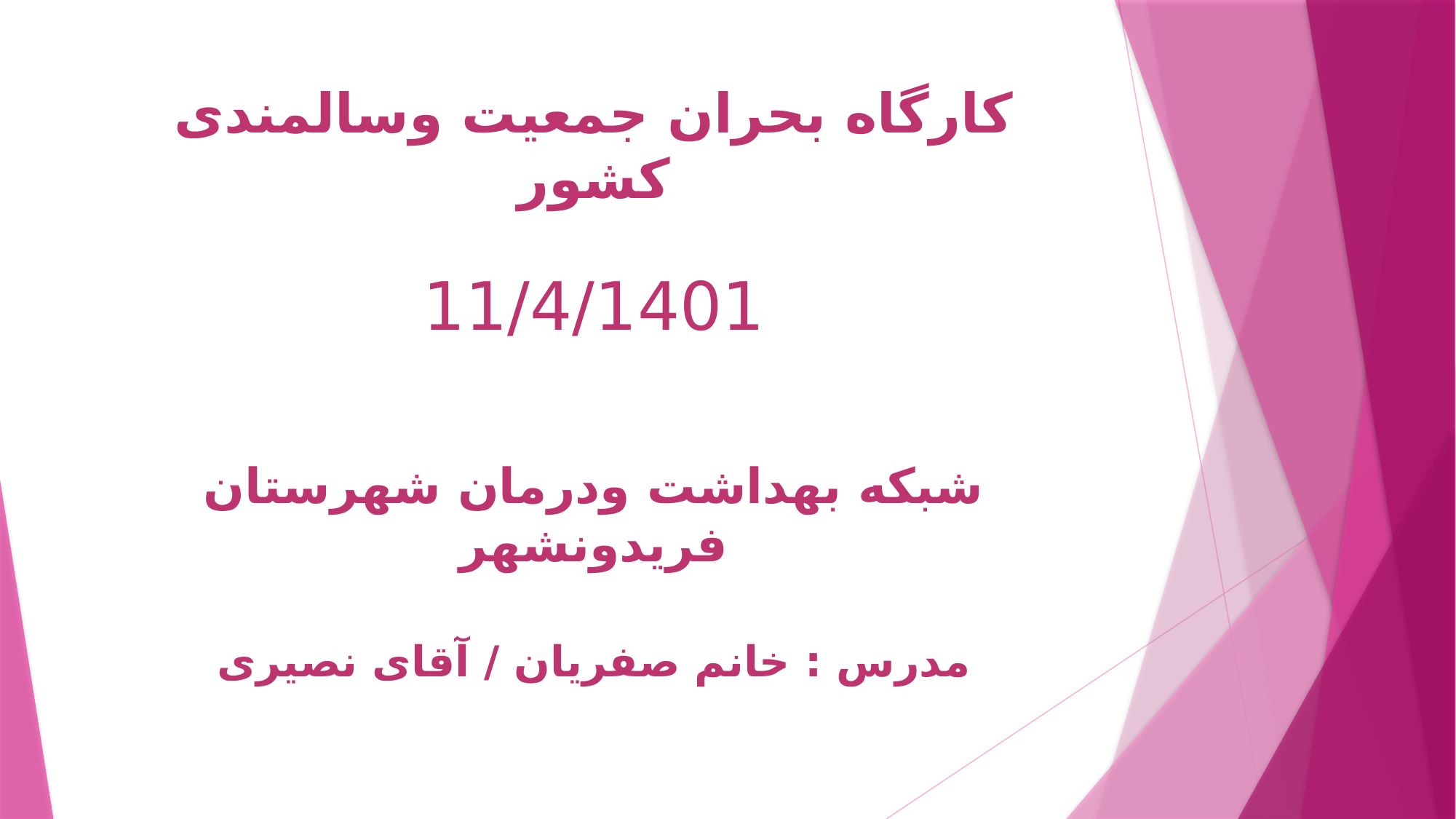

# کارگاه بحران جمعیت وسالمندی کشور
11/4/1401

شبکه بهداشت ودرمان شهرستان فریدونشهر

مدرس : خانم صفریان / آقای نصیری